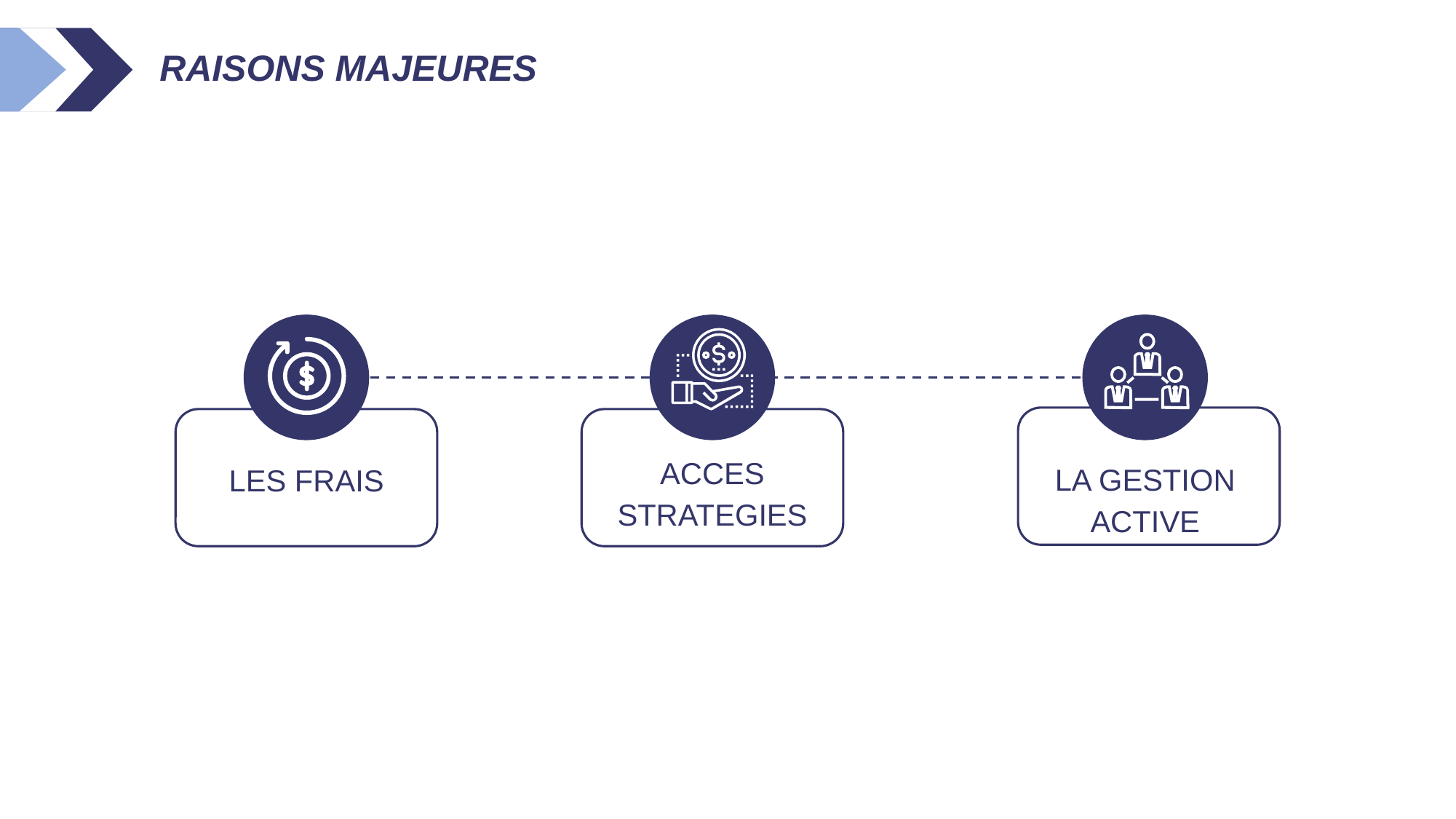

# RAISONS MAJEURES

ACCES STRATEGIES
LA GESTION ACTIVE
LES FRAIS